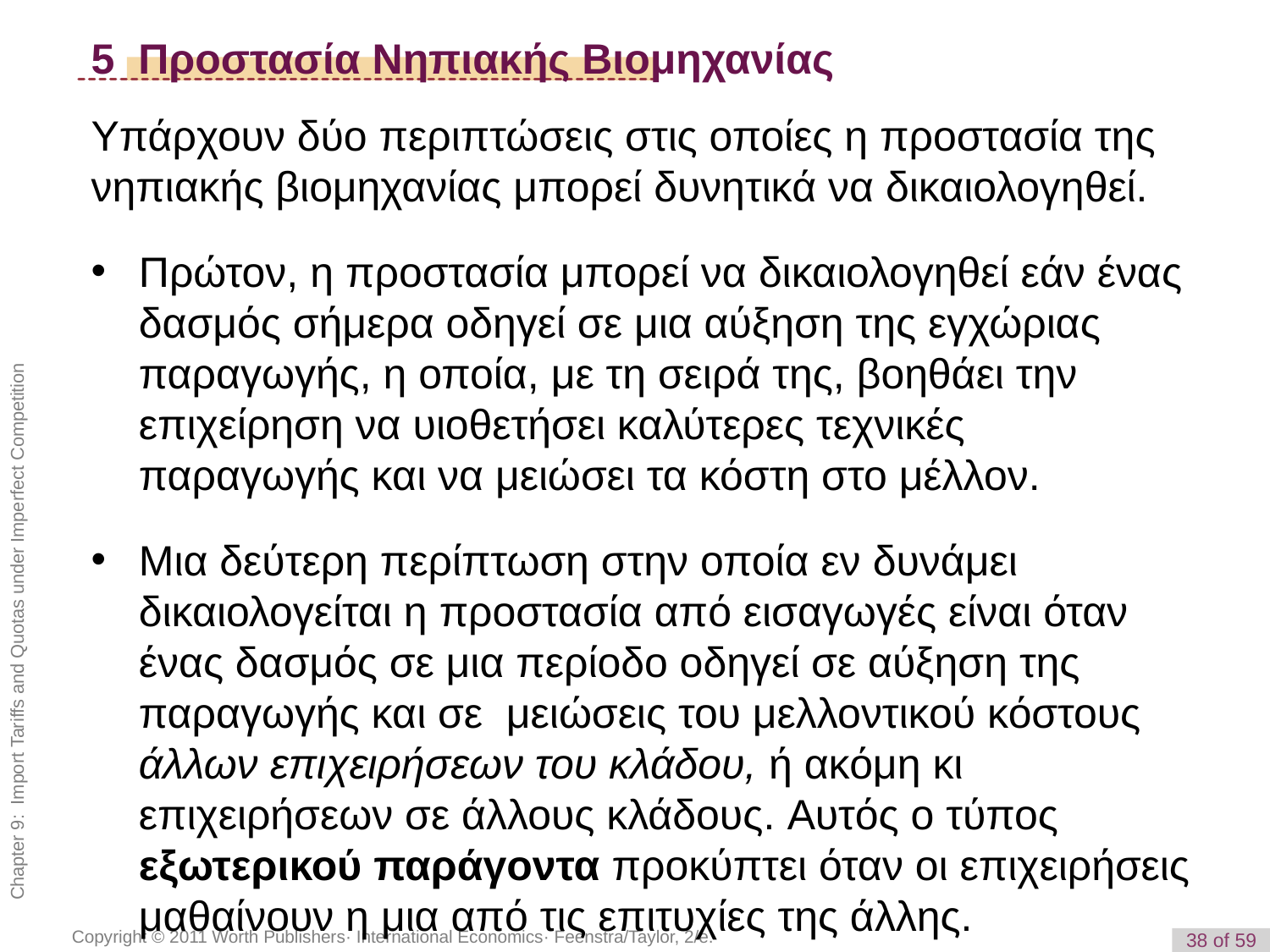

5  Προστασία Νηπιακής Βιομηχανίας

Υπάρχουν δύο περιπτώσεις στις οποίες η προστασία της νηπιακής βιομηχανίας μπορεί δυνητικά να δικαιολογηθεί.

Πρώτον, η προστασία μπορεί να δικαιολογηθεί εάν ένας δασμός σήμερα οδηγεί σε μια αύξηση της εγχώριας παραγωγής, η οποία, με τη σειρά της, βοηθάει την επιχείρηση να υιοθετήσει καλύτερες τεχνικές παραγωγής και να μειώσει τα κόστη στο μέλλον.

Μια δεύτερη περίπτωση στην οποία εν δυνάμει δικαιολογείται η προστασία από εισαγωγές είναι όταν ένας δασμός σε μια περίοδο οδηγεί σε αύξηση της παραγωγής και σε  μειώσεις του μελλοντικού κόστους άλλων επιχειρήσεων του κλάδου, ή ακόμη κι επιχειρήσεων σε άλλους κλάδους. Αυτός ο τύπος εξωτερικού παράγοντα προκύπτει όταν οι επιχειρήσεις μαθαίνουν η μια από τις επιτυχίες της άλλης.